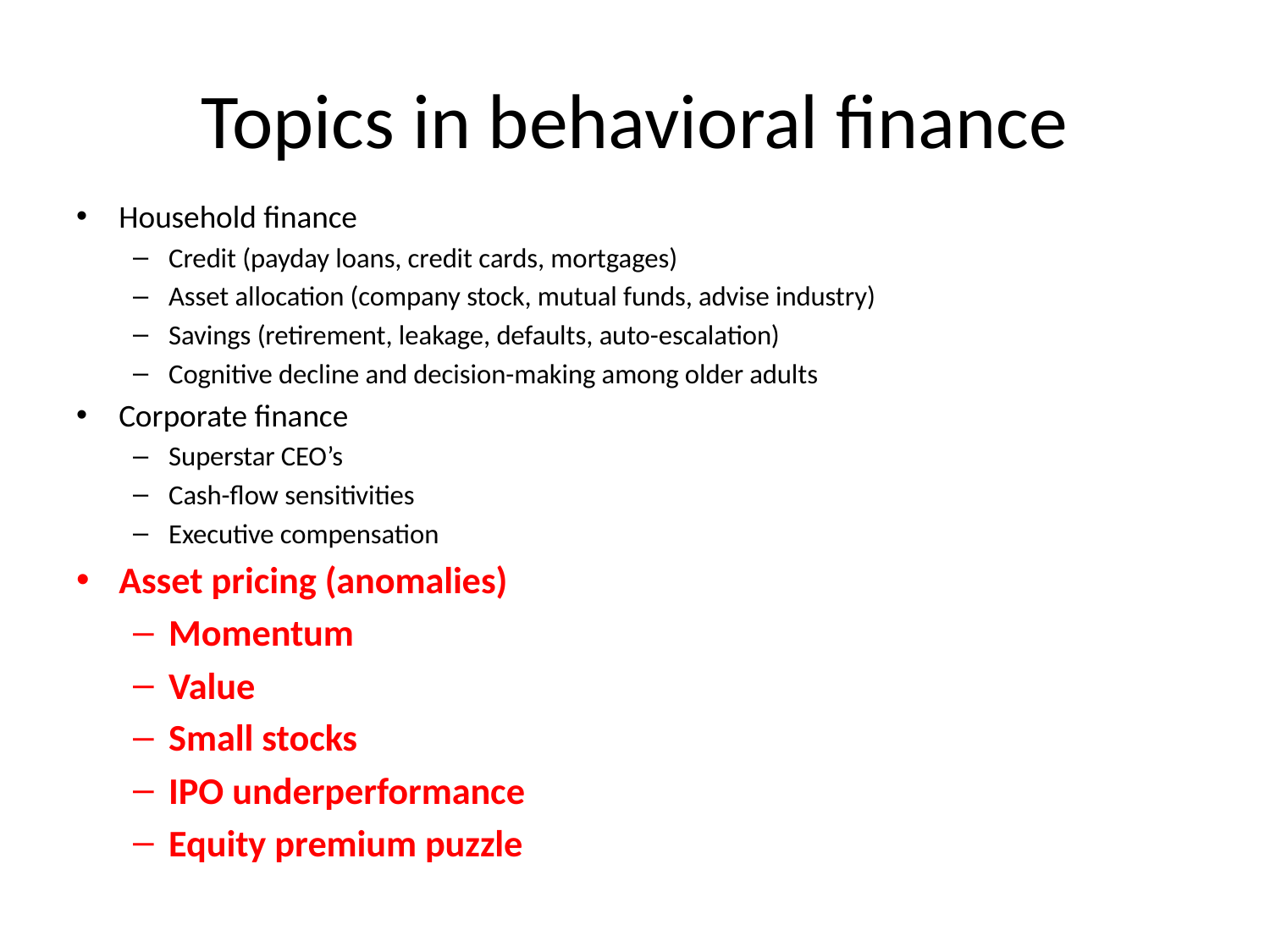

# Topics in behavioral finance
Household finance
Credit (payday loans, credit cards, mortgages)
Asset allocation (company stock, mutual funds, advise industry)
Savings (retirement, leakage, defaults, auto-escalation)
Cognitive decline and decision-making among older adults
Corporate finance
Superstar CEO’s
Cash-flow sensitivities
Executive compensation
Asset pricing (anomalies)
Momentum
Value
Small stocks
IPO underperformance
Equity premium puzzle